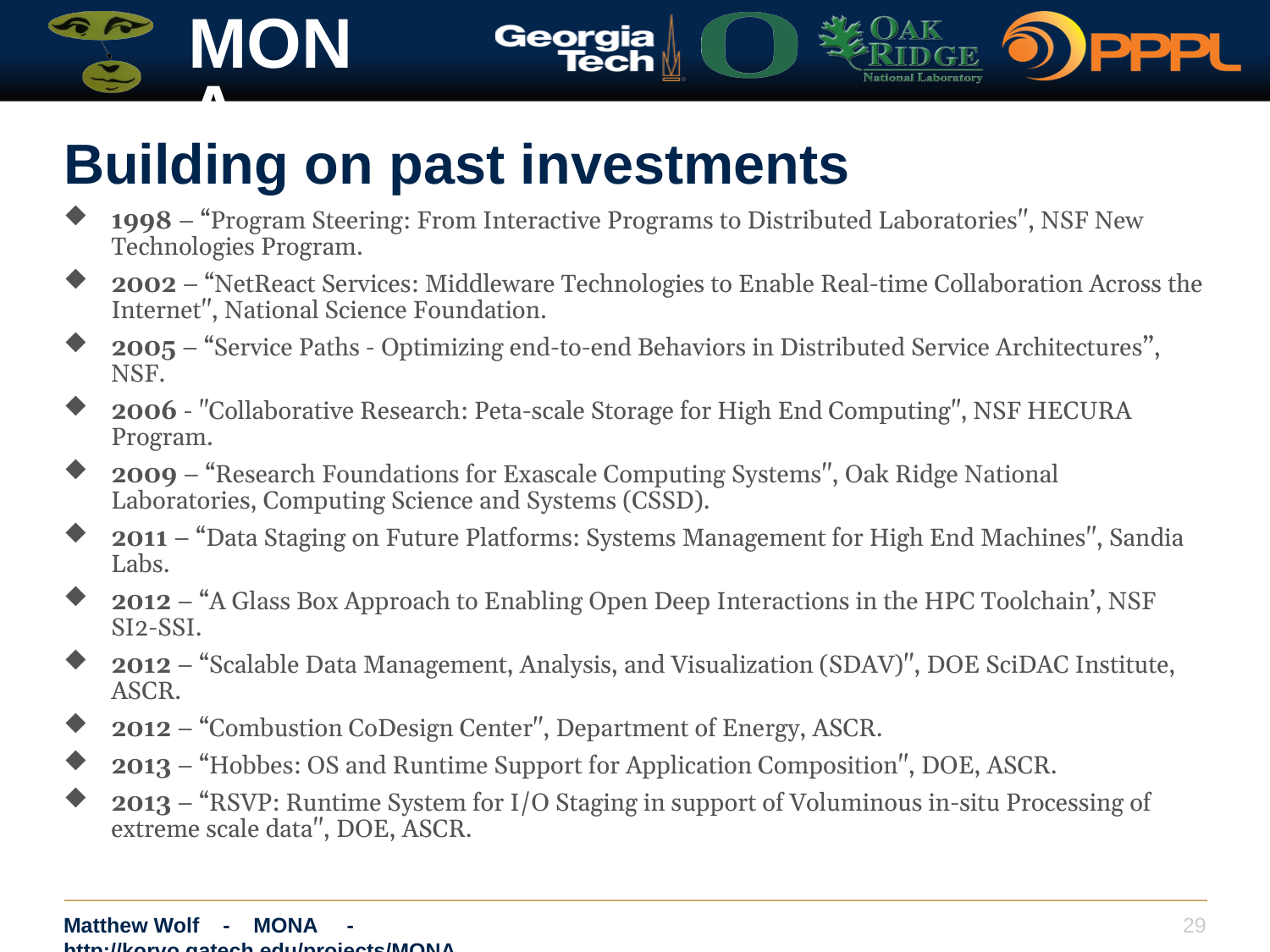

# Building on past investments
1998 – “Program Steering: From Interactive Programs to Distributed Laboratories'', NSF New Technologies Program.
2002 – “NetReact Services: Middleware Technologies to Enable Real-time Collaboration Across the Internet'', National Science Foundation.
2005 – “Service Paths - Optimizing end-to-end Behaviors in Distributed Service Architectures’’, NSF.
2006 - "Collaborative Research: Peta-scale Storage for High End Computing", NSF HECURA Program.
2009 – “Research Foundations for Exascale Computing Systems'', Oak Ridge National Laboratories, Computing Science and Systems (CSSD).
2011 – “Data Staging on Future Platforms: Systems Management for High End Machines'', Sandia Labs.
2012 – “A Glass Box Approach to Enabling Open Deep Interactions in the HPC Toolchain’, NSF SI2-SSI.
2012 – “Scalable Data Management, Analysis, and Visualization (SDAV)'', DOE SciDAC Institute, ASCR.
2012 – “Combustion CoDesign Center'', Department of Energy, ASCR.
2013 – “Hobbes: OS and Runtime Support for Application Composition'', DOE, ASCR.
2013 – “RSVP: Runtime System for I/O Staging in support of Voluminous in-situ Processing of extreme scale data'', DOE, ASCR.

Matthew Wolf    -    MONA     -    http://korvo.gatech.edu/projects/MONA
29